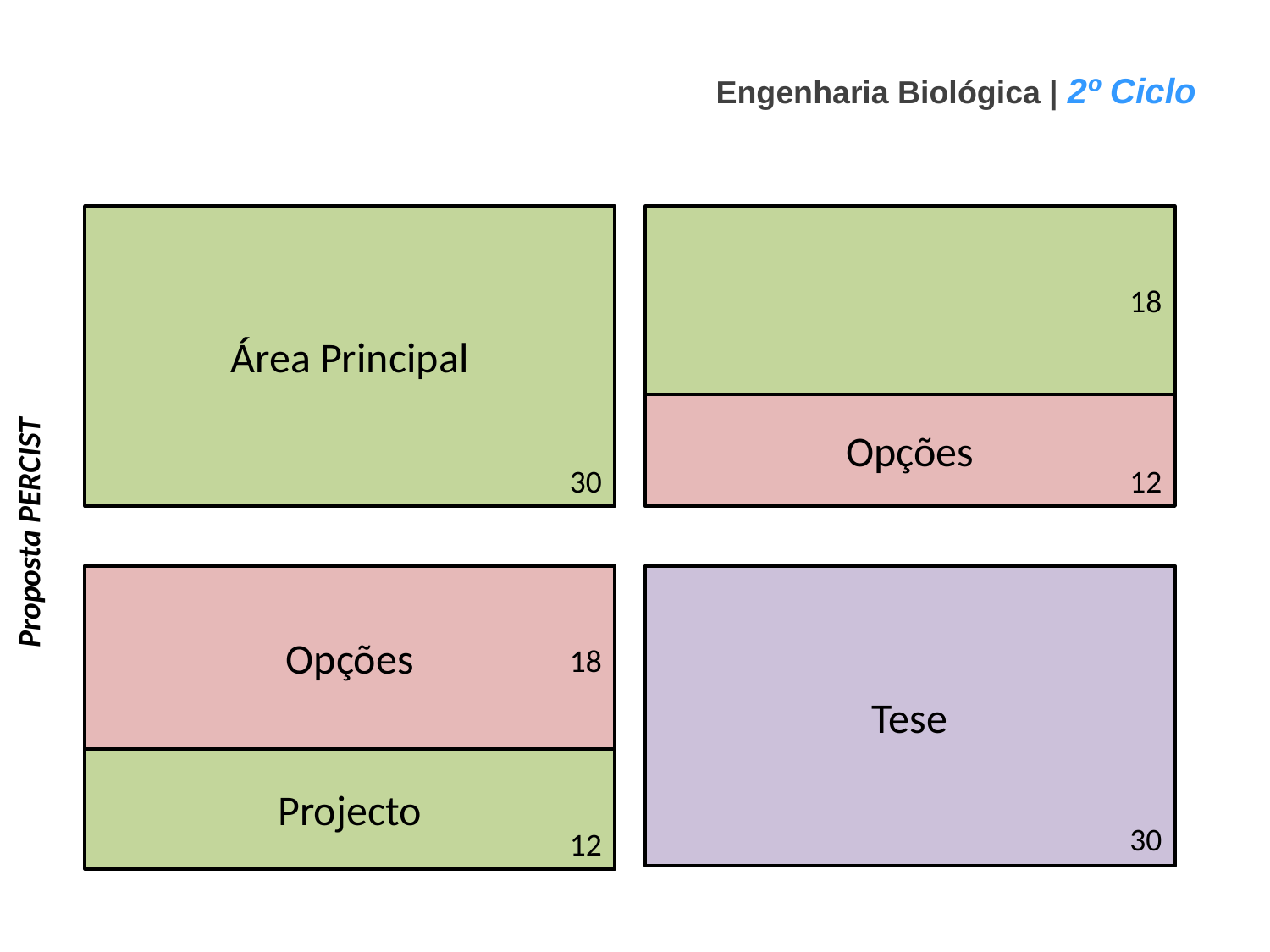

Engenharia Biológica | 2º Ciclo
Área Principal

18
Opções
30
12
Proposta PERCIST
Portfolio
Opções
Tese
18
Projecto
30
12